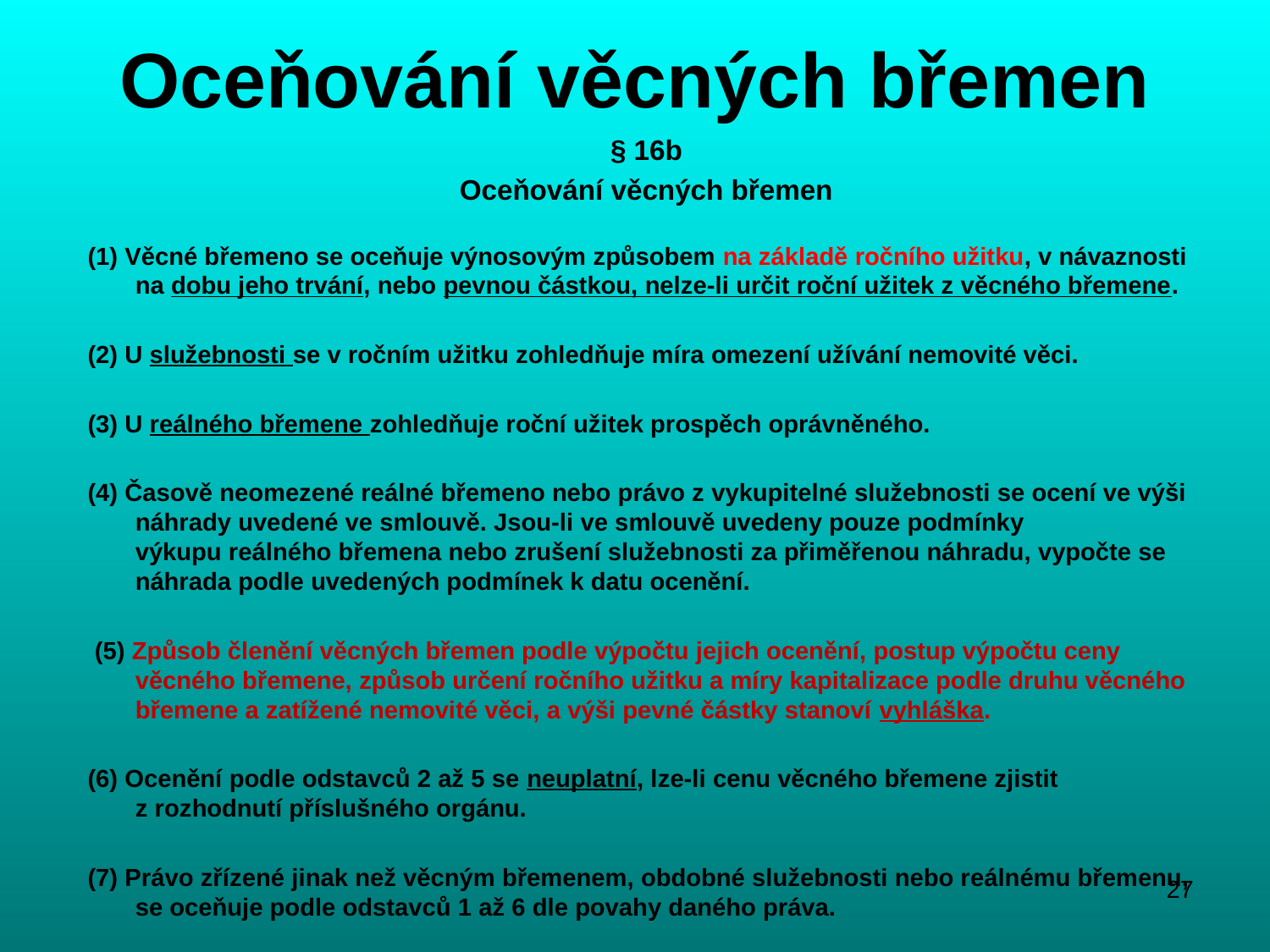

# Oceňování věcných břemen
§ 16b
Oceňování věcných břemen

(1) Věcné břemeno se oceňuje výnosovým způsobem na základě ročního užitku, v návaznosti na dobu jeho trvání, nebo pevnou částkou, nelze-li určit roční užitek z věcného břemene.

(2) U služebnosti se v ročním užitku zohledňuje míra omezení užívání nemovité věci.

(3) U reálného břemene zohledňuje roční užitek prospěch oprávněného.

(4) Časově neomezené reálné břemeno nebo právo z vykupitelné služebnosti se ocení ve výši náhrady uvedené ve smlouvě. Jsou-li ve smlouvě uvedeny pouze podmínky výkupu reálného břemena nebo zrušení služebnosti za přiměřenou náhradu, vypočte se náhrada podle uvedených podmínek k datu ocenění.

 (5) Způsob členění věcných břemen podle výpočtu jejich ocenění, postup výpočtu ceny věcného břemene, způsob určení ročního užitku a míry kapitalizace podle druhu věcného břemene a zatížené nemovité věci, a výši pevné částky stanoví vyhláška.

(6) Ocenění podle odstavců 2 až 5 se neuplatní, lze-li cenu věcného břemene zjistit z rozhodnutí příslušného orgánu.

(7) Právo zřízené jinak než věcným břemenem, obdobné služebnosti nebo reálnému břemenu, se oceňuje podle odstavců 1 až 6 dle povahy daného práva.

27